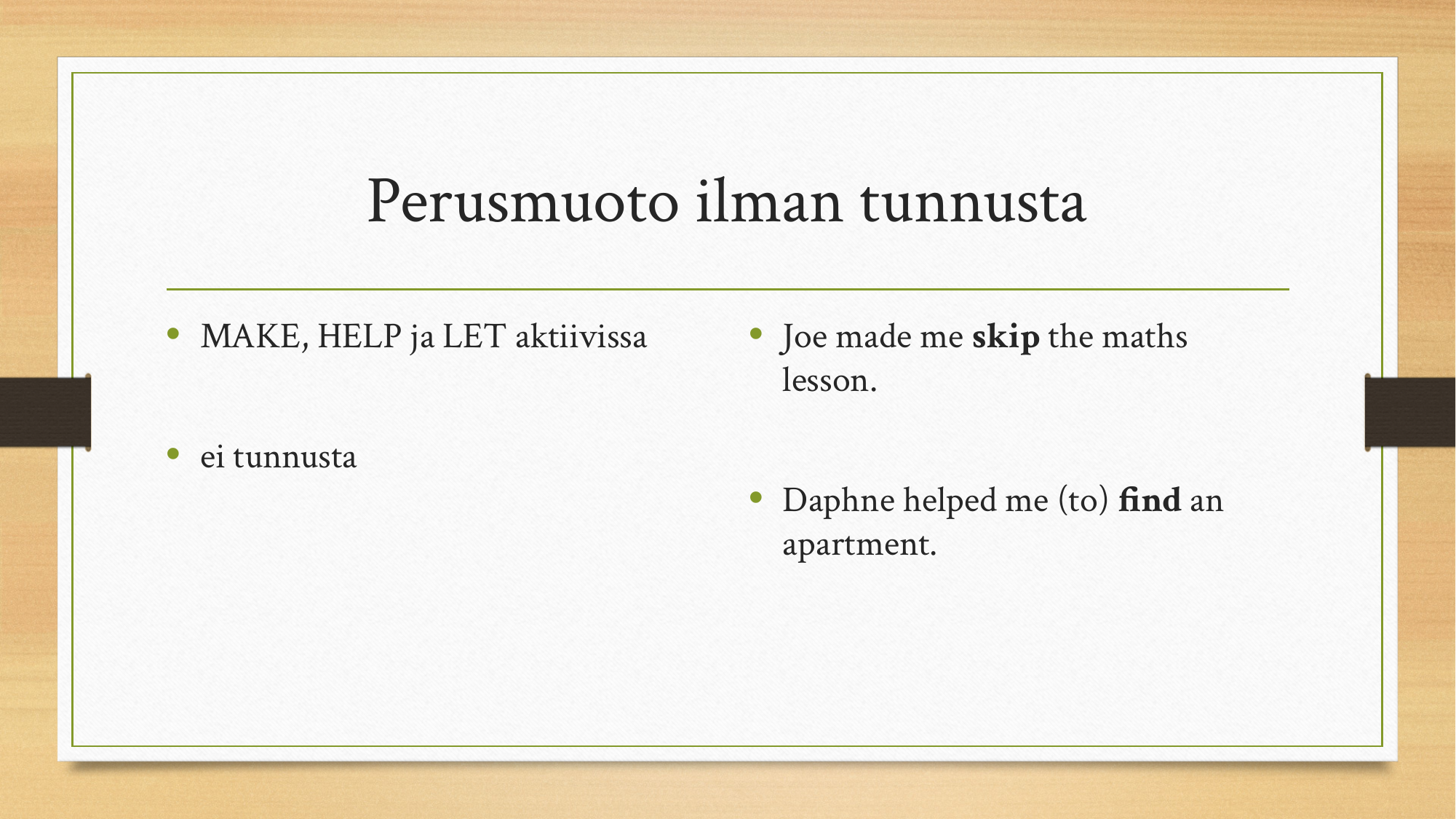

# Perusmuoto ilman tunnusta
MAKE, HELP ja LET aktiivissa

ei tunnusta
Joe made me skip the maths lesson.

Daphne helped me (to) find an apartment.